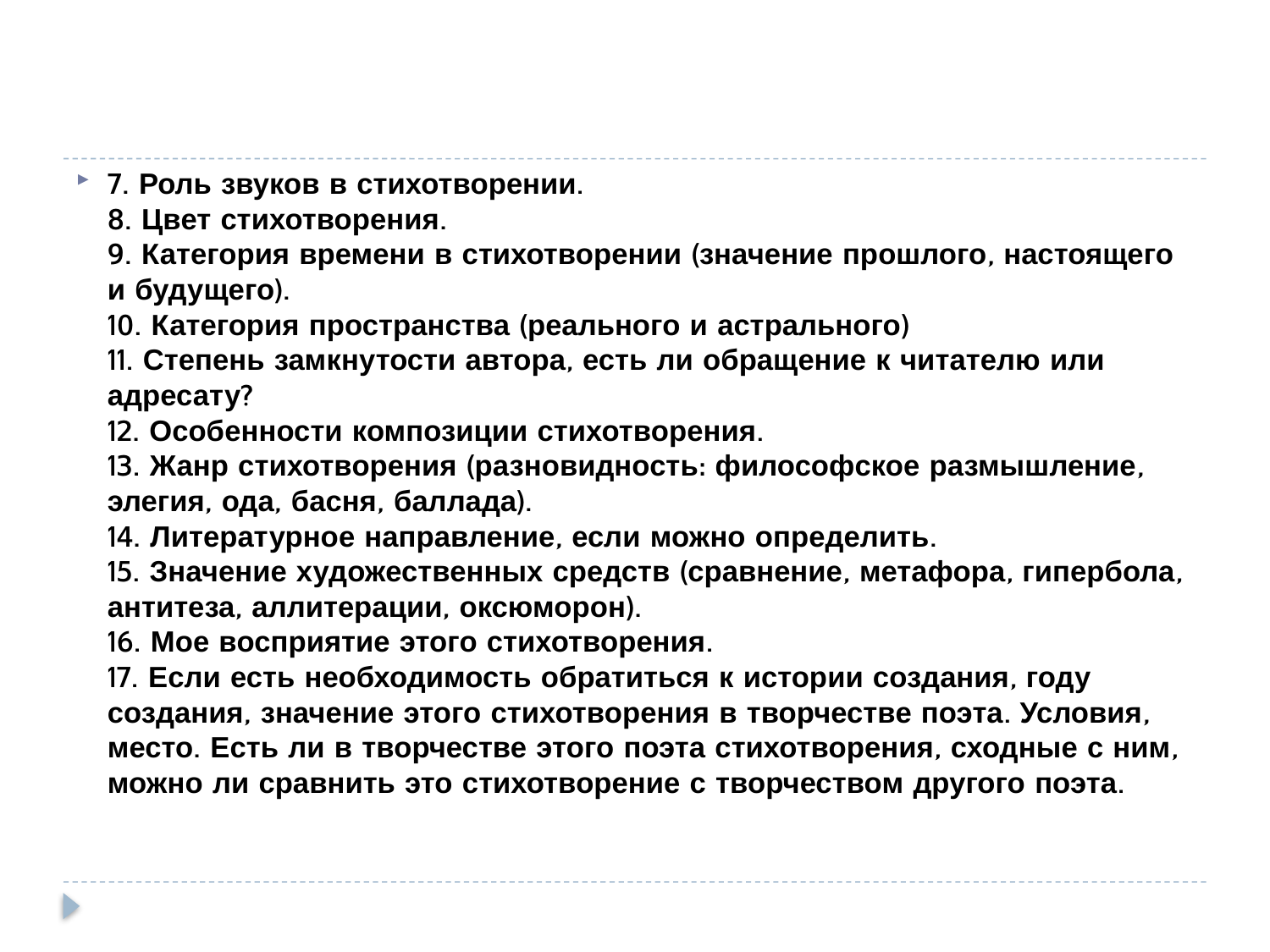

#
7. Роль звуков в стихотворении.
8. Цвет стихотворения.
9. Категория времени в стихотворении (значение прошлого, настоящего и будущего).
10. Категория пространства (реального и астрального)
11. Степень замкнутости автора, есть ли обращение к читателю или адресату?
12. Особенности композиции стихотворения.
13. Жанр стихотворения (разновидность: философское размышление, элегия, ода, басня, баллада).
14. Литературное направление, если можно определить.
15. Значение художественных средств (сравнение, метафора, гипербола, антитеза, аллитерации, оксюморон).
16. Мое восприятие этого стихотворения.
17. Если есть необходимость обратиться к истории создания, году создания, значение этого стихотворения в творчестве поэта. Условия, место. Есть ли в творчестве этого поэта стихотворения, сходные с ним, можно ли сравнить это стихотворение с творчеством другого поэта.